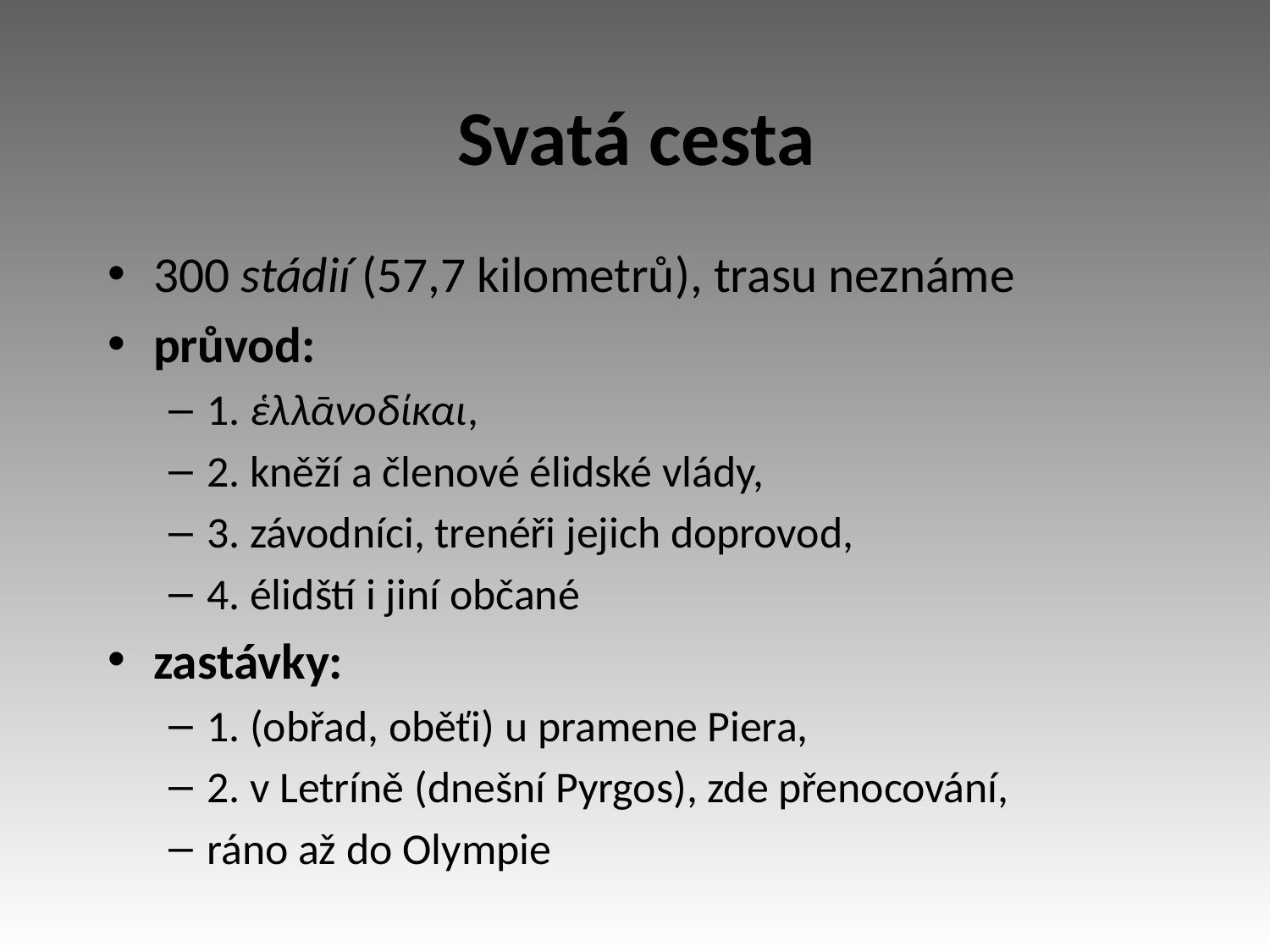

# Svatá cesta
300 stádií (57,7 kilometrů), trasu neznáme
průvod:
1. ἑλλᾱνοδίκαι,
2. kněží a členové élidské vlády,
3. závodníci, trenéři jejich doprovod,
4. élidští i jiní občané
zastávky:
1. (obřad, oběťi) u pramene Piera,
2. v Letríně (dnešní Pyrgos), zde přenocování,
ráno až do Olympie